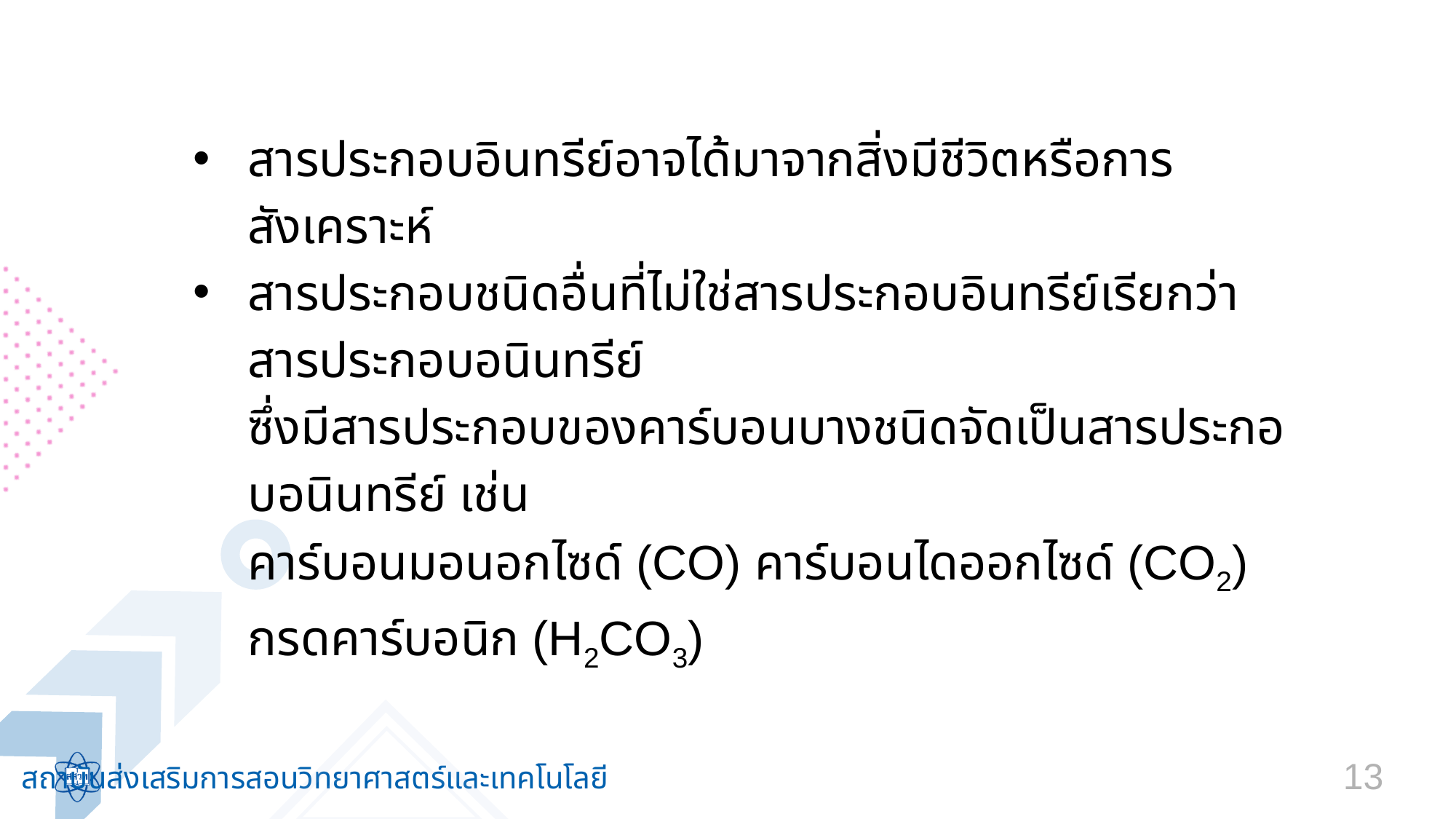

สารประกอบอินทรีย์อาจได้มาจากสิ่งมีชีวิตหรือการสังเคราะห์
สารประกอบชนิดอื่นที่ไม่ใช่สารประกอบอินทรีย์เรียกว่า สารประกอบอนินทรีย์
ซึ่งมีสารประกอบของคาร์บอนบางชนิดจัดเป็นสารประกอบอนินทรีย์ เช่น
คาร์บอนมอนอกไซด์ (CO) คาร์บอนไดออกไซด์ (CO2) กรดคาร์บอนิก (H2CO3)
13